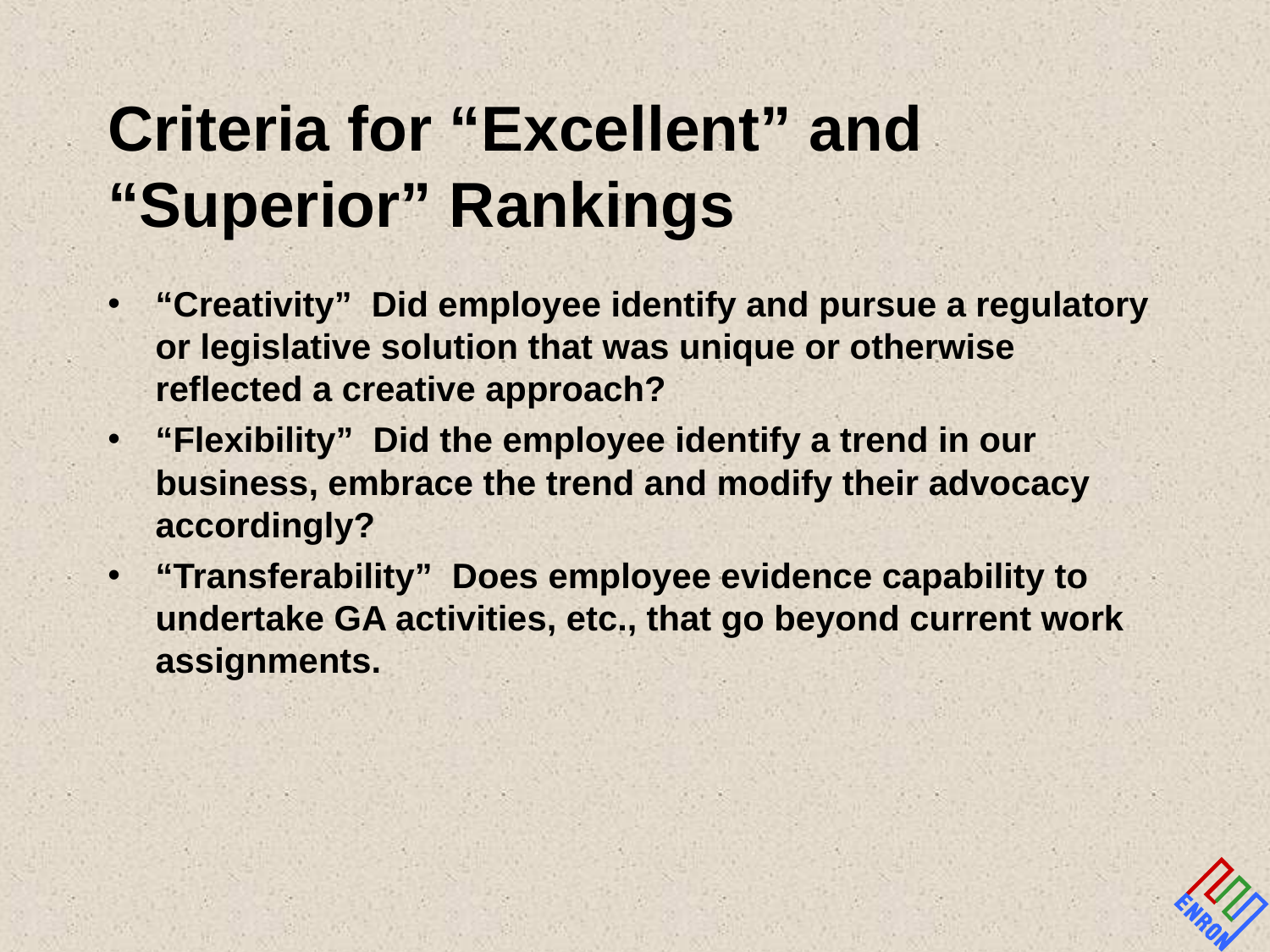

# Criteria for “Excellent” and “Superior” Rankings
“Creativity”  Did employee identify and pursue a regulatory or legislative solution that was unique or otherwise reflected a creative approach?
“Flexibility”  Did the employee identify a trend in our business, embrace the trend and modify their advocacy accordingly?
“Transferability”  Does employee evidence capability to undertake GA activities, etc., that go beyond current work assignments.